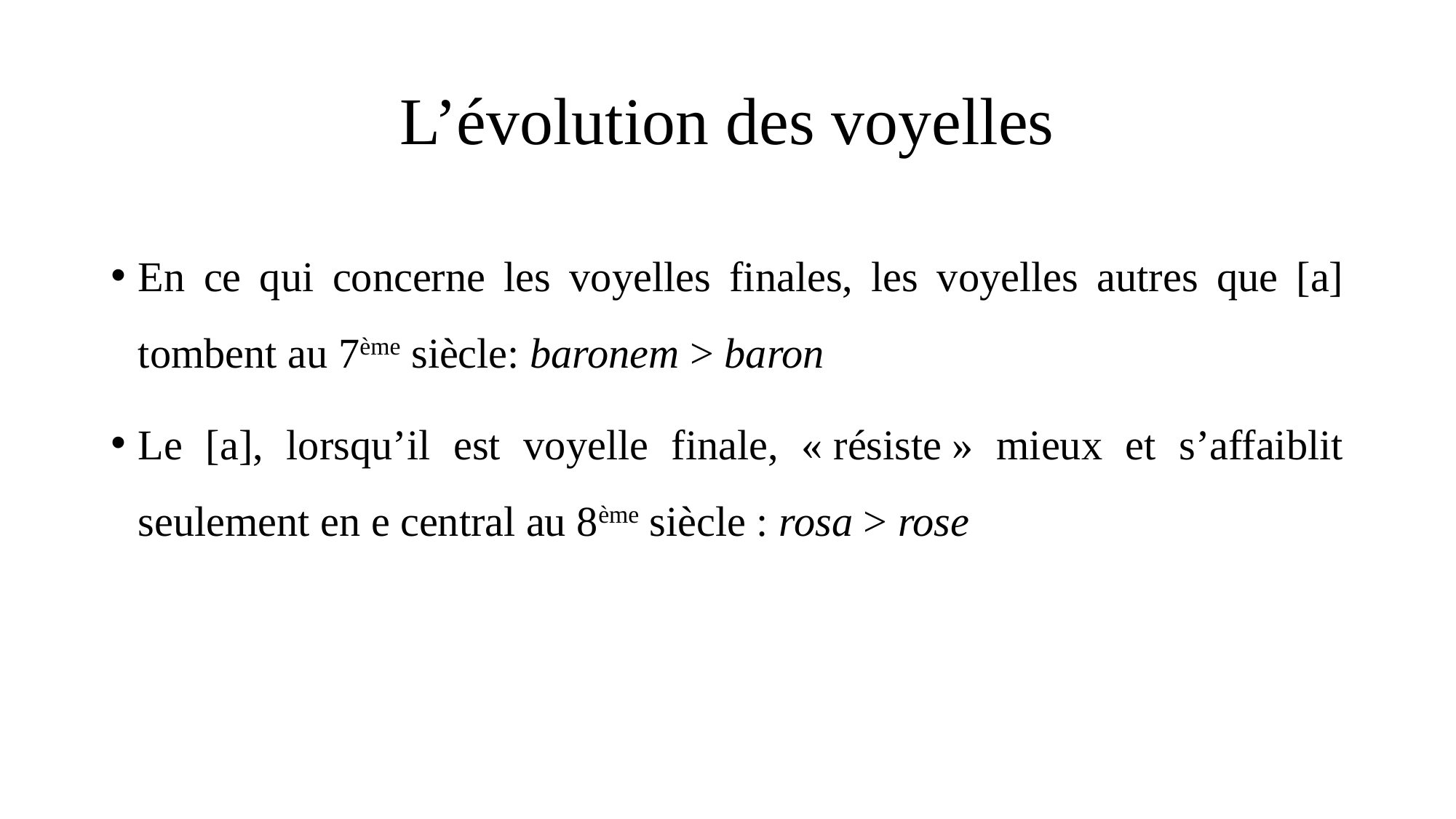

# L’évolution des voyelles
En ce qui concerne les voyelles finales, les voyelles autres que [a] tombent au 7ème siècle: baronem > baron
Le [a], lorsqu’il est voyelle finale, « résiste » mieux et s’affaiblit seulement en e central au 8ème siècle : rosa > rose